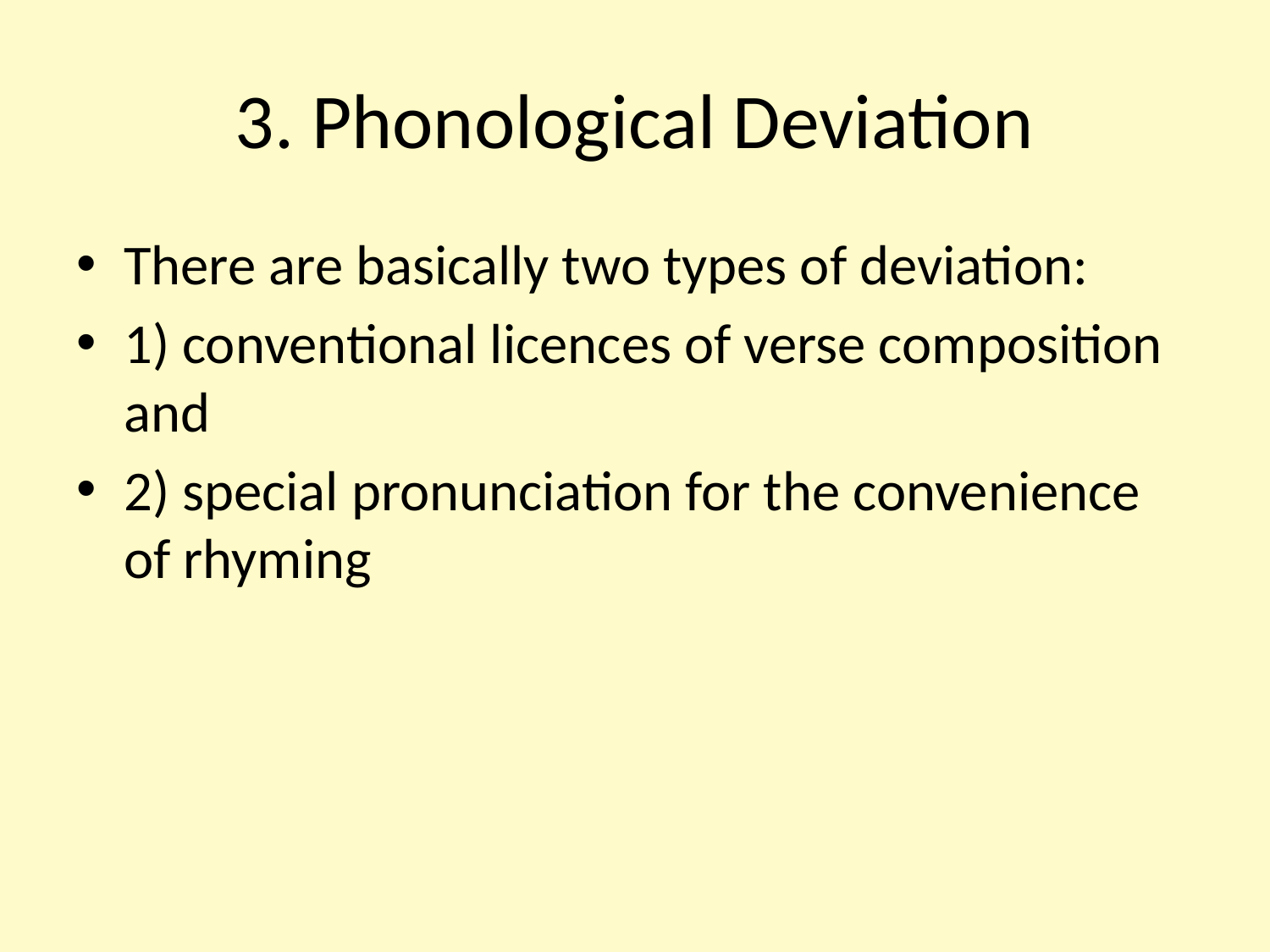

# 3. Phonological Deviation
There are basically two types of deviation:
1) conventional licences of verse composition and
2) special pronunciation for the convenience of rhyming